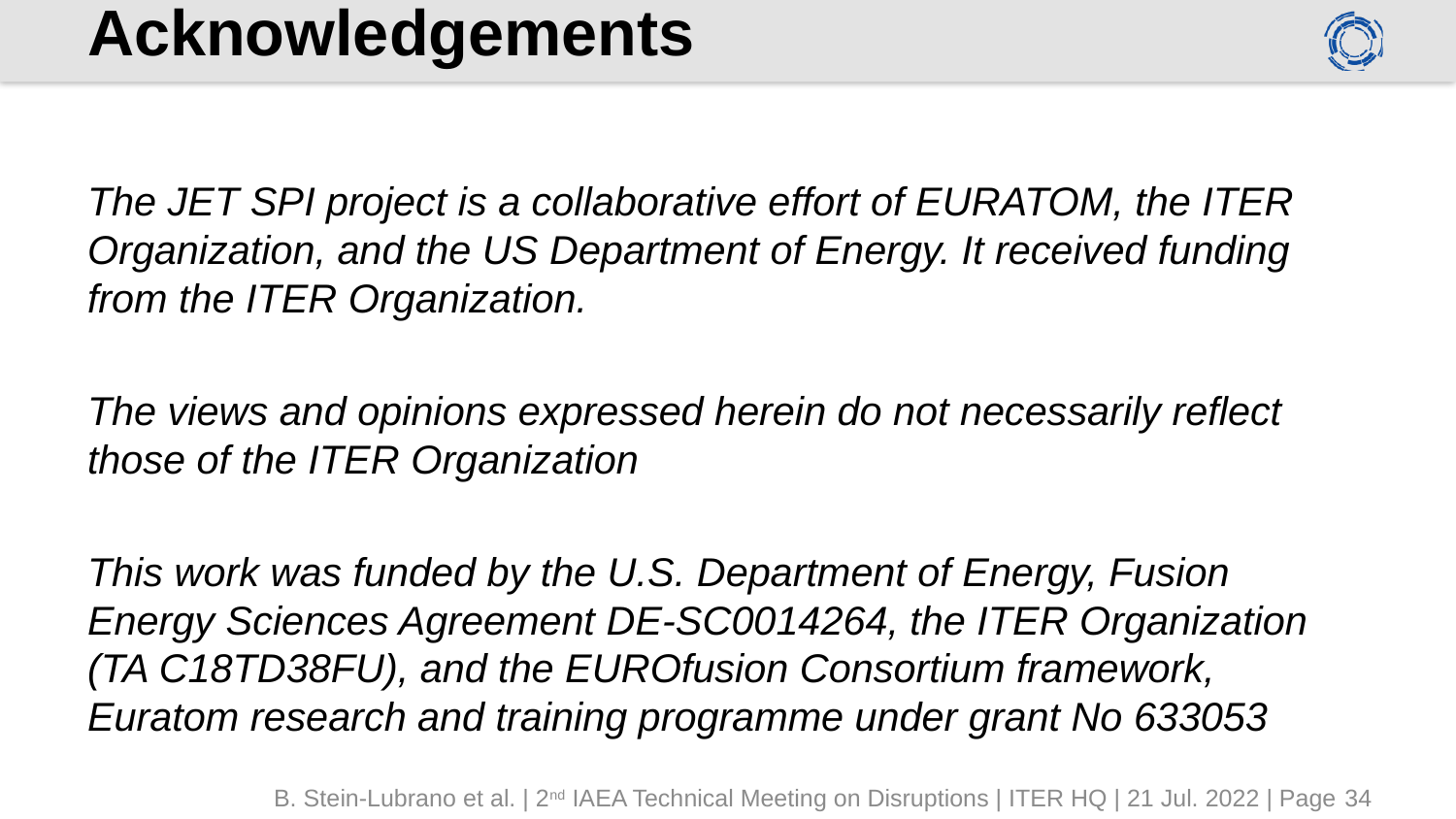

# Acknowledgements
The JET SPI project is a collaborative effort of EURATOM, the ITER Organization, and the US Department of Energy. It received funding from the ITER Organization.

The views and opinions expressed herein do not necessarily reflect those of the ITER Organization

This work was funded by the U.S. Department of Energy, Fusion Energy Sciences Agreement DE-SC0014264, the ITER Organization (TA C18TD38FU), and the EUROfusion Consortium framework, Euratom research and training programme under grant No 633053
B. Stein-Lubrano et al. | 2nd IAEA Technical Meeting on Disruptions | ITER HQ | 21 Jul. 2022 | Page 34